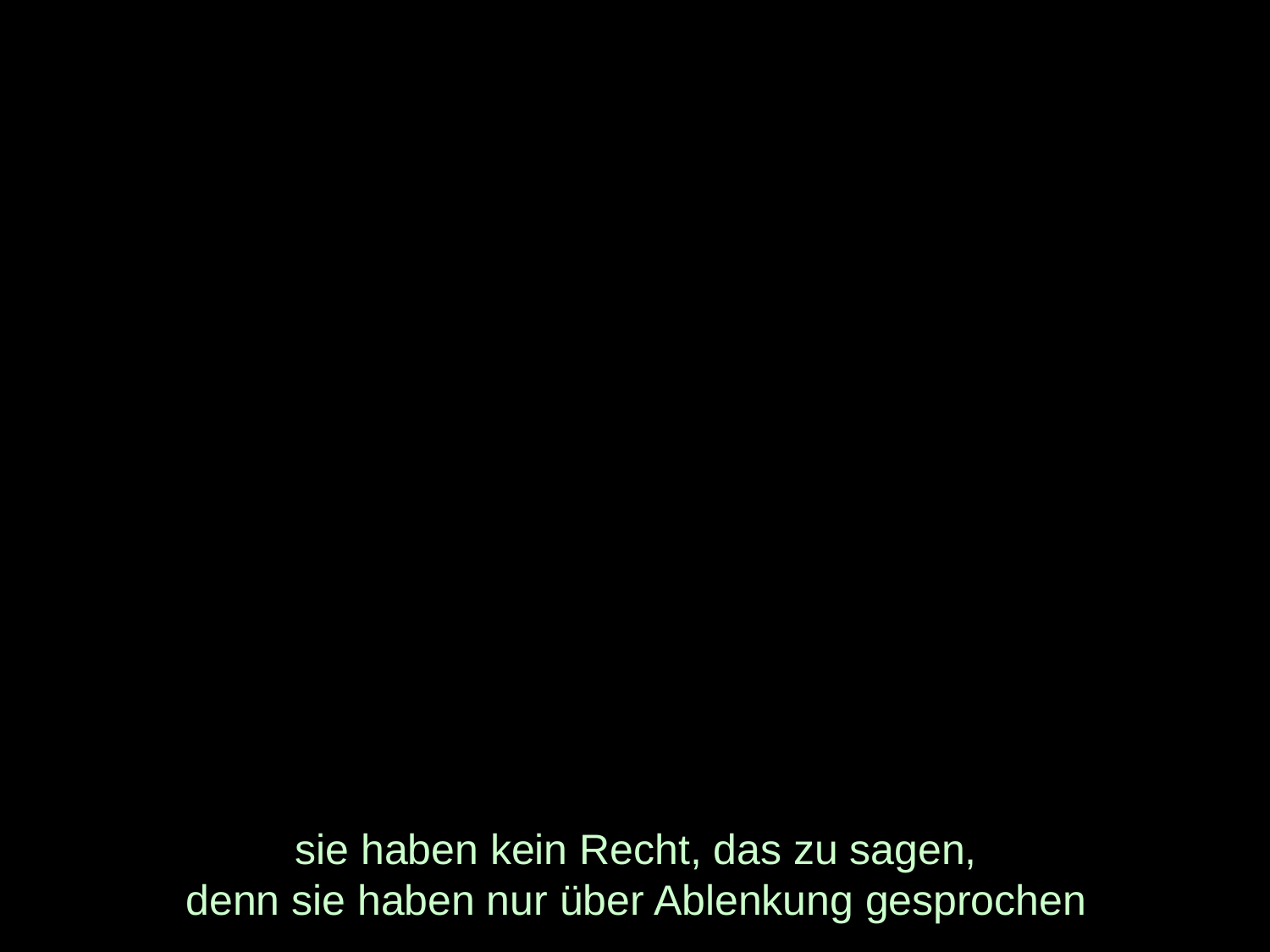

# sie haben kein Recht, das zu sagen, denn sie haben nur über Ablenkung gesprochen